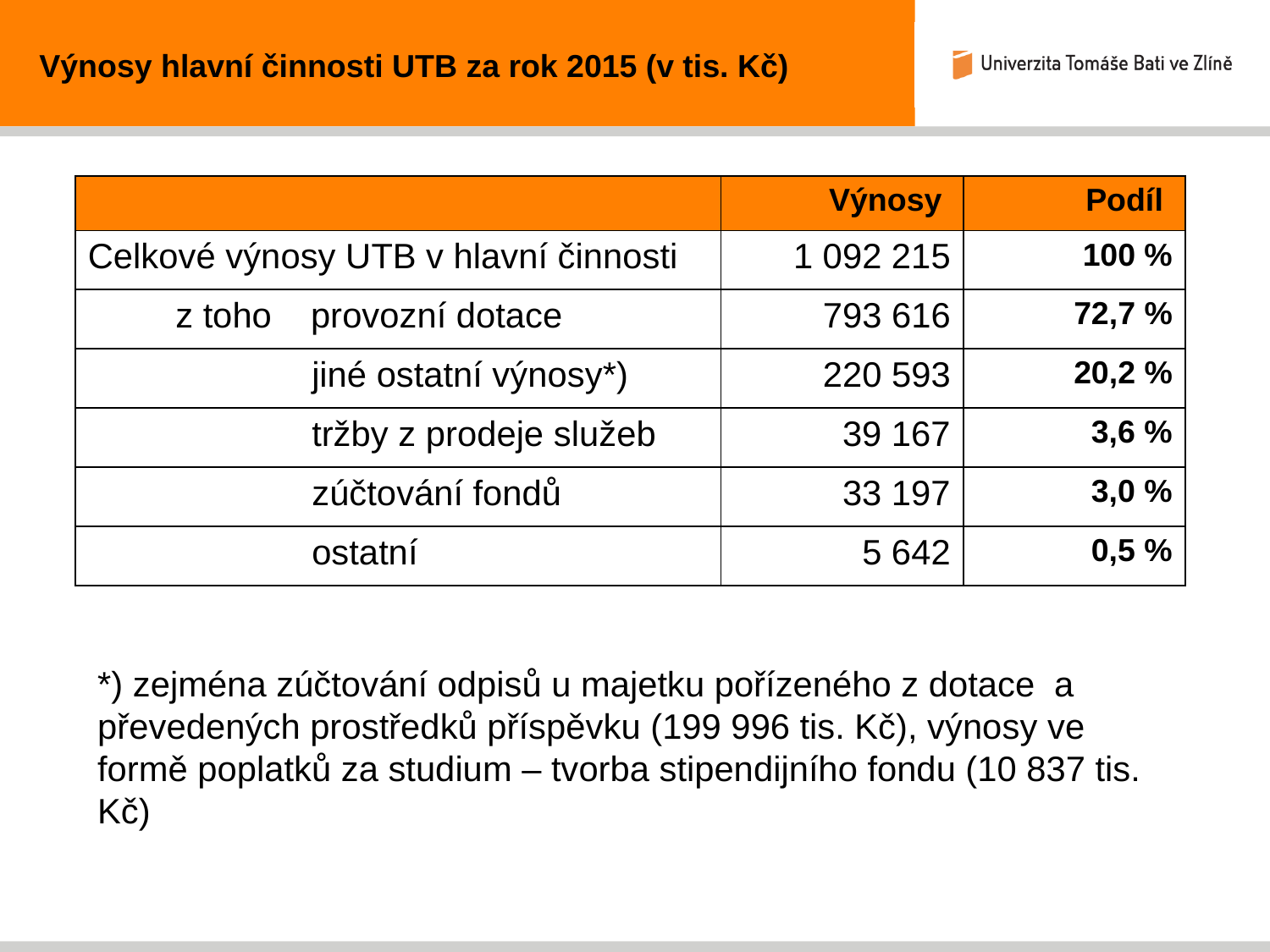

Výnosy hlavní činnosti UTB za rok 2015 (v tis. Kč)
|  | Výnosy | Podíl |
| --- | --- | --- |
| Celkové výnosy UTB v hlavní činnosti | 1 092 215 | 100 % |
| z toho provozní dotace | 793 616 | 72,7 % |
| jiné ostatní výnosy\*) | 220 593 | 20,2 % |
| tržby z prodeje služeb | 39 167 | 3,6 % |
| zúčtování fondů | 33 197 | 3,0 % |
| ostatní | 5 642 | 0,5 % |
*) zejména zúčtování odpisů u majetku pořízeného z dotace  a převedených prostředků příspěvku (199 996 tis. Kč), výnosy ve formě poplatků za studium – tvorba stipendijního fondu (10 837 tis. Kč)